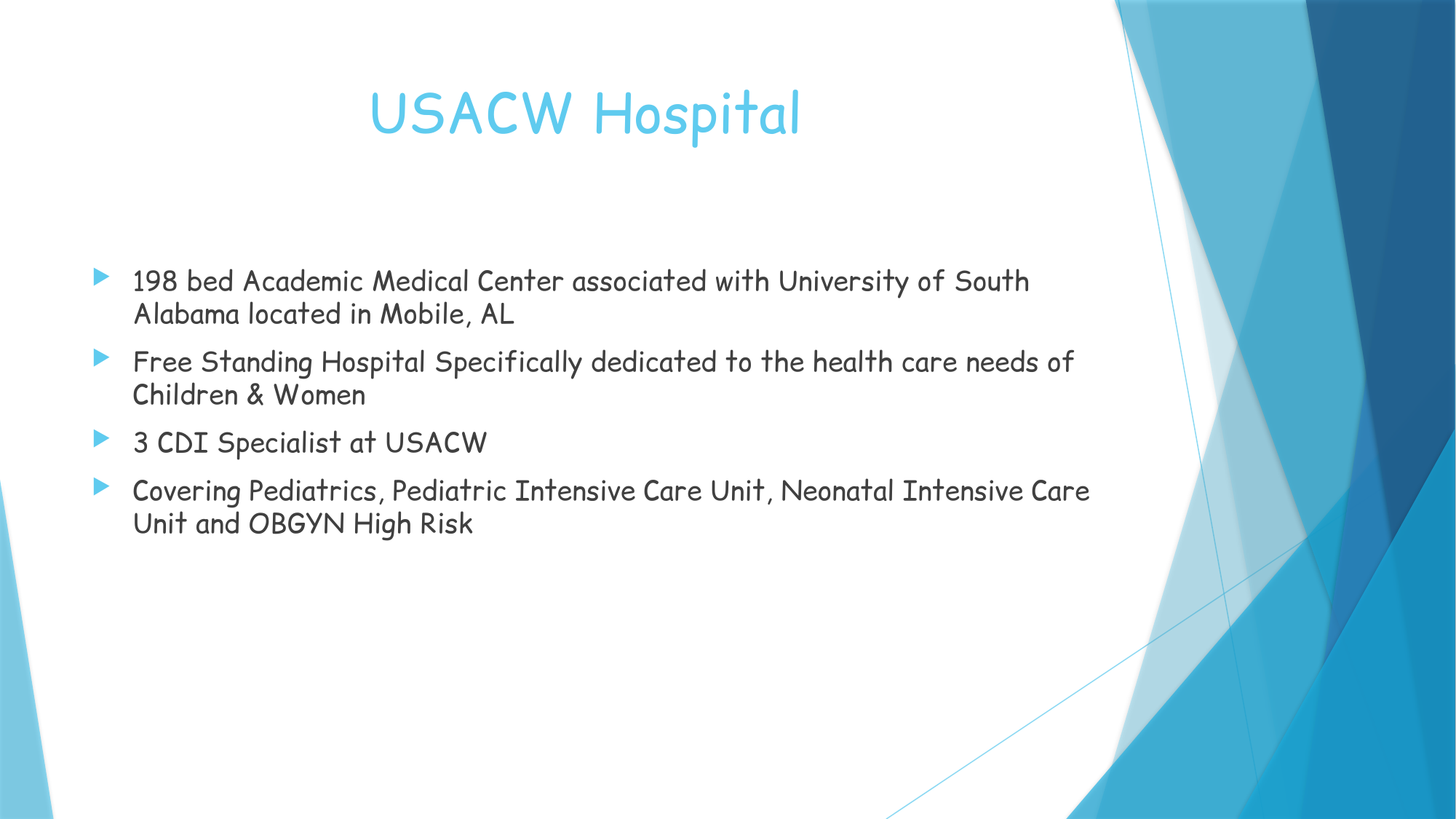

# USACW Hospital
198 bed Academic Medical Center associated with University of South Alabama located in Mobile, AL
Free Standing Hospital Specifically dedicated to the health care needs of Children & Women
3 CDI Specialist at USACW
Covering Pediatrics, Pediatric Intensive Care Unit, Neonatal Intensive Care Unit and OBGYN High Risk